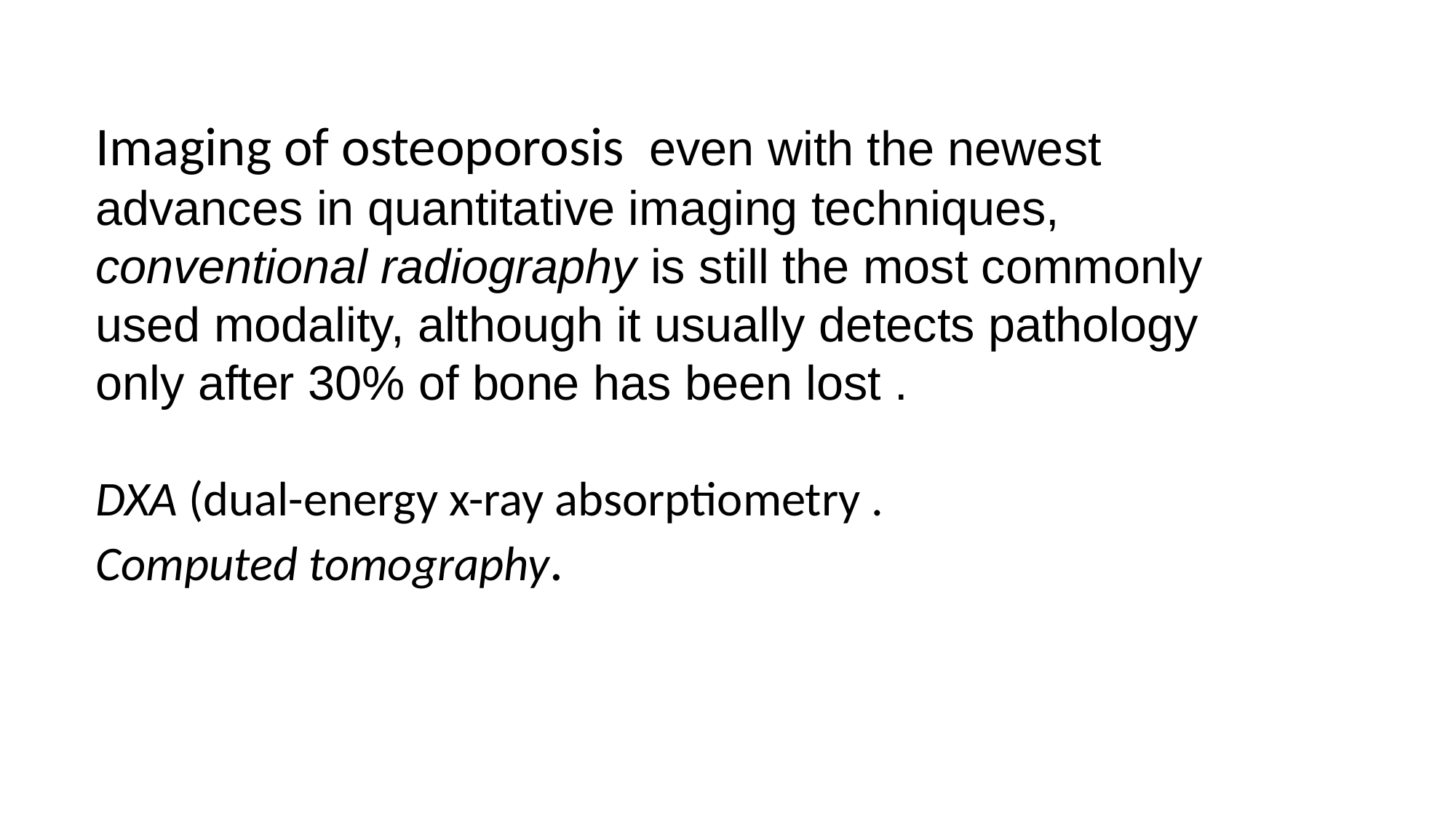

Imaging of osteoporosis  even with the newest advances in quantitative imaging techniques, conventional radiography is still the most commonly used modality, although it usually detects pathology only after 30% of bone has been lost .

DXA (dual-energy x-ray absorptiometry .
Computed tomography.